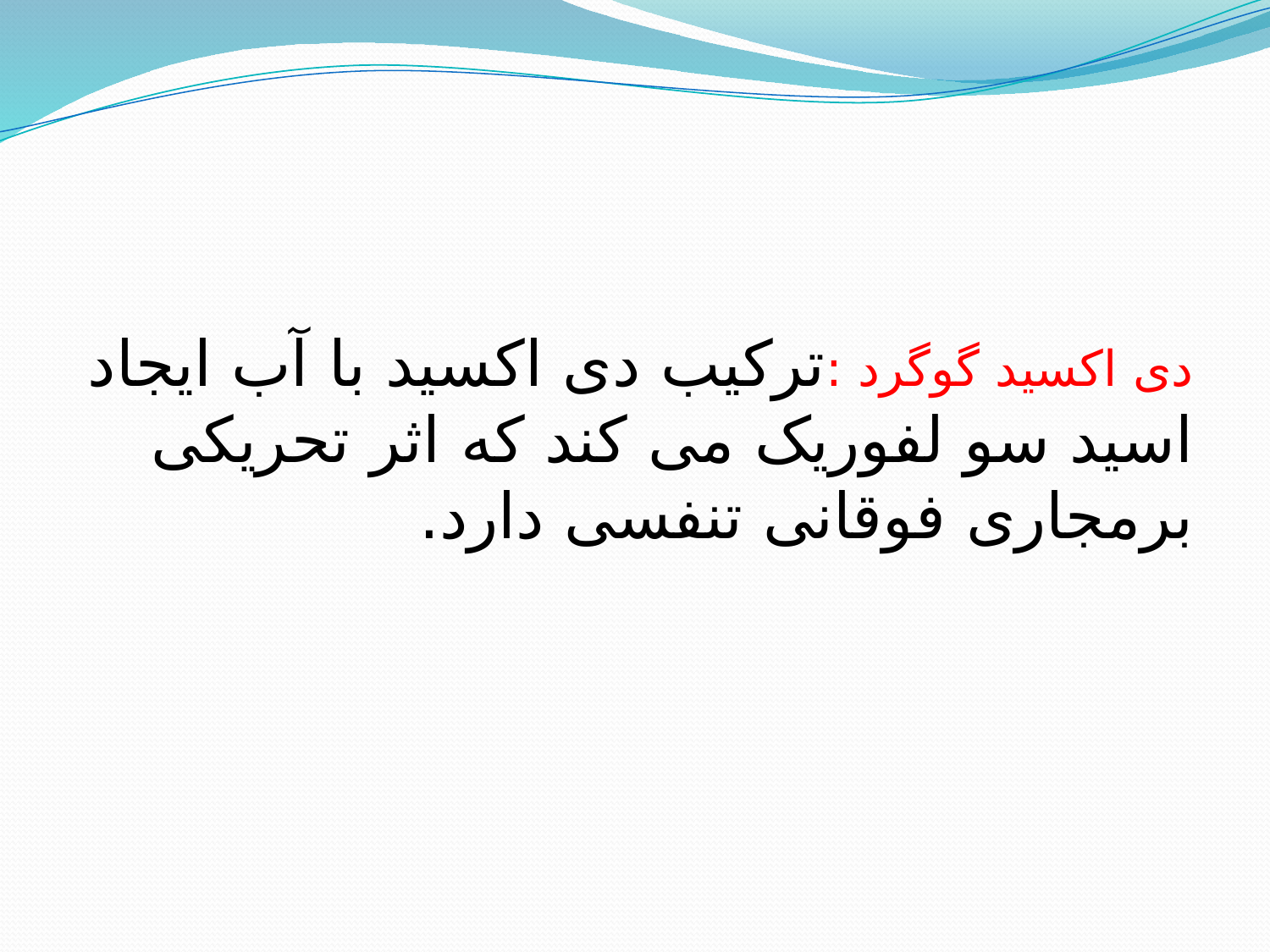

دی اکسید گوگرد :ترکیب دی اکسید با آب ایجاد اسید سو لفوریک می کند که اثر تحریکی برمجاری فوقانی تنفسی دارد.